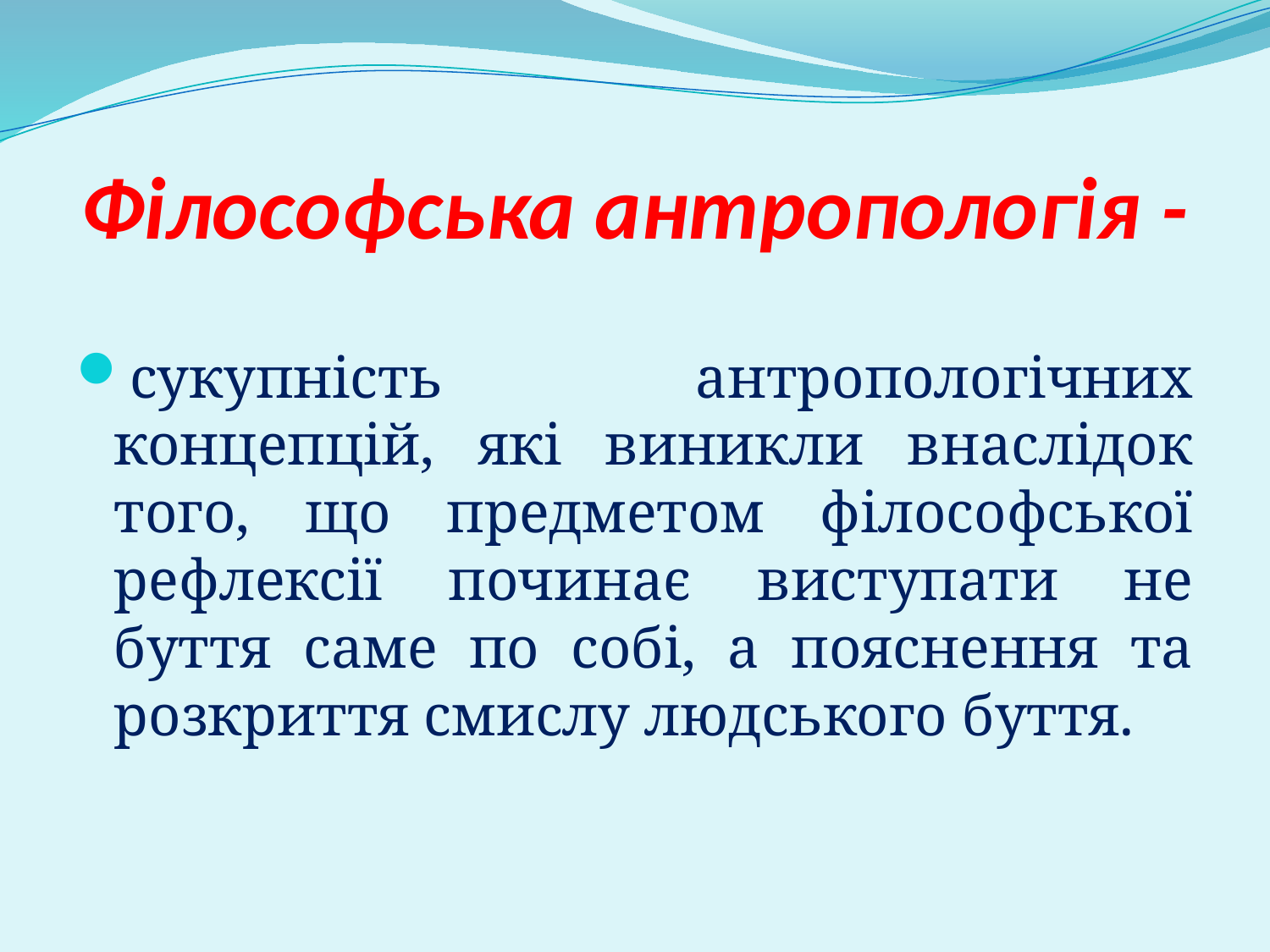

# Філософська антропологія -

сукупність антропологічних концепцій, які виникли внаслідок того, що предметом філософської рефлексії починає виступати не буття саме по собі, а пояснення та розкриття смислу людського буття.